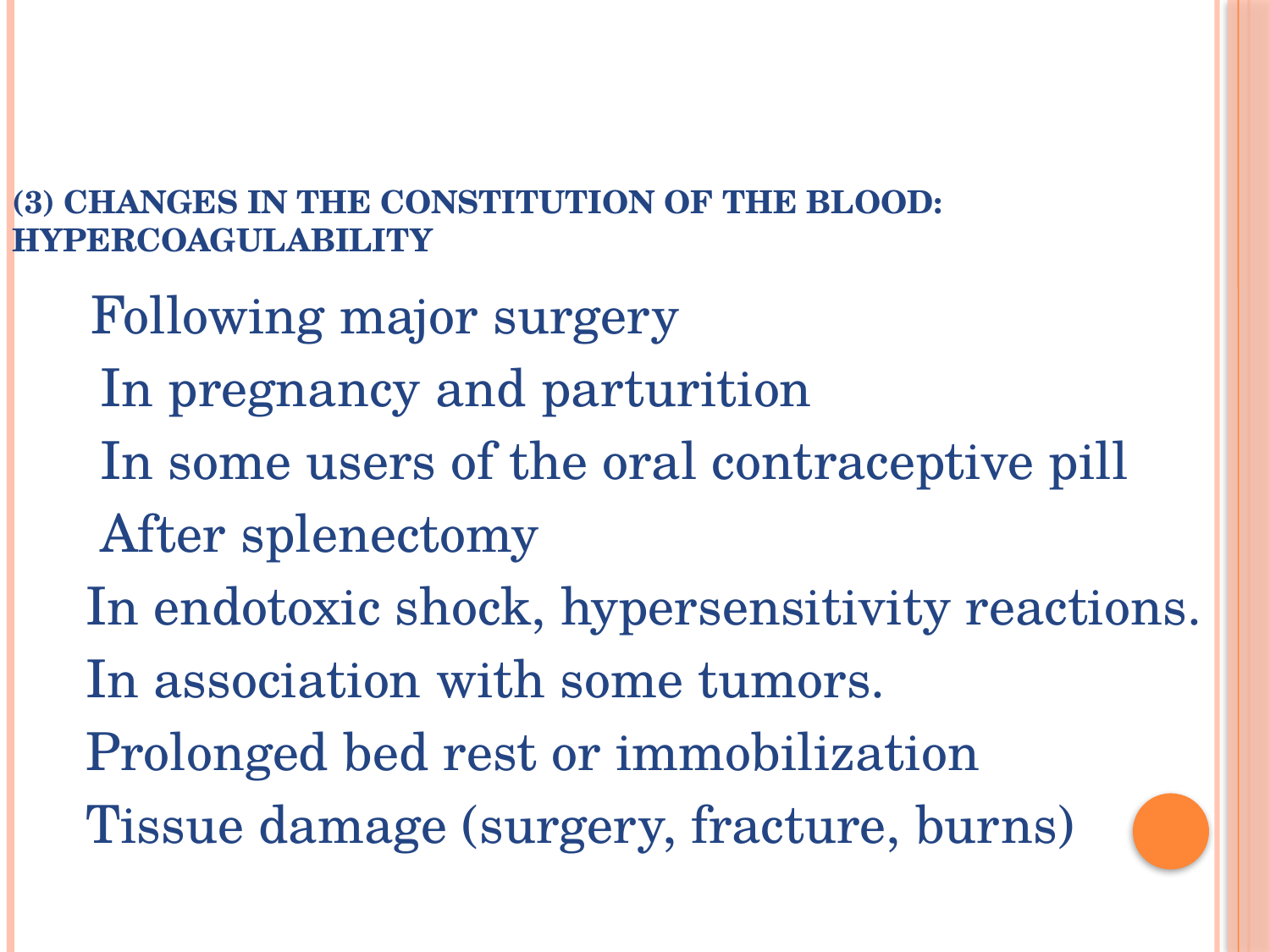

# (3) Changes in the constitution of the blood: Hypercoagulability
      Following major surgery
      In pregnancy and parturition
      In some users of the oral contraceptive pill
      After splenectomy
     In endotoxic shock, hypersensitivity reactions.
     In association with some tumors.
     Prolonged bed rest or immobilization
     Tissue damage (surgery, fracture, burns)